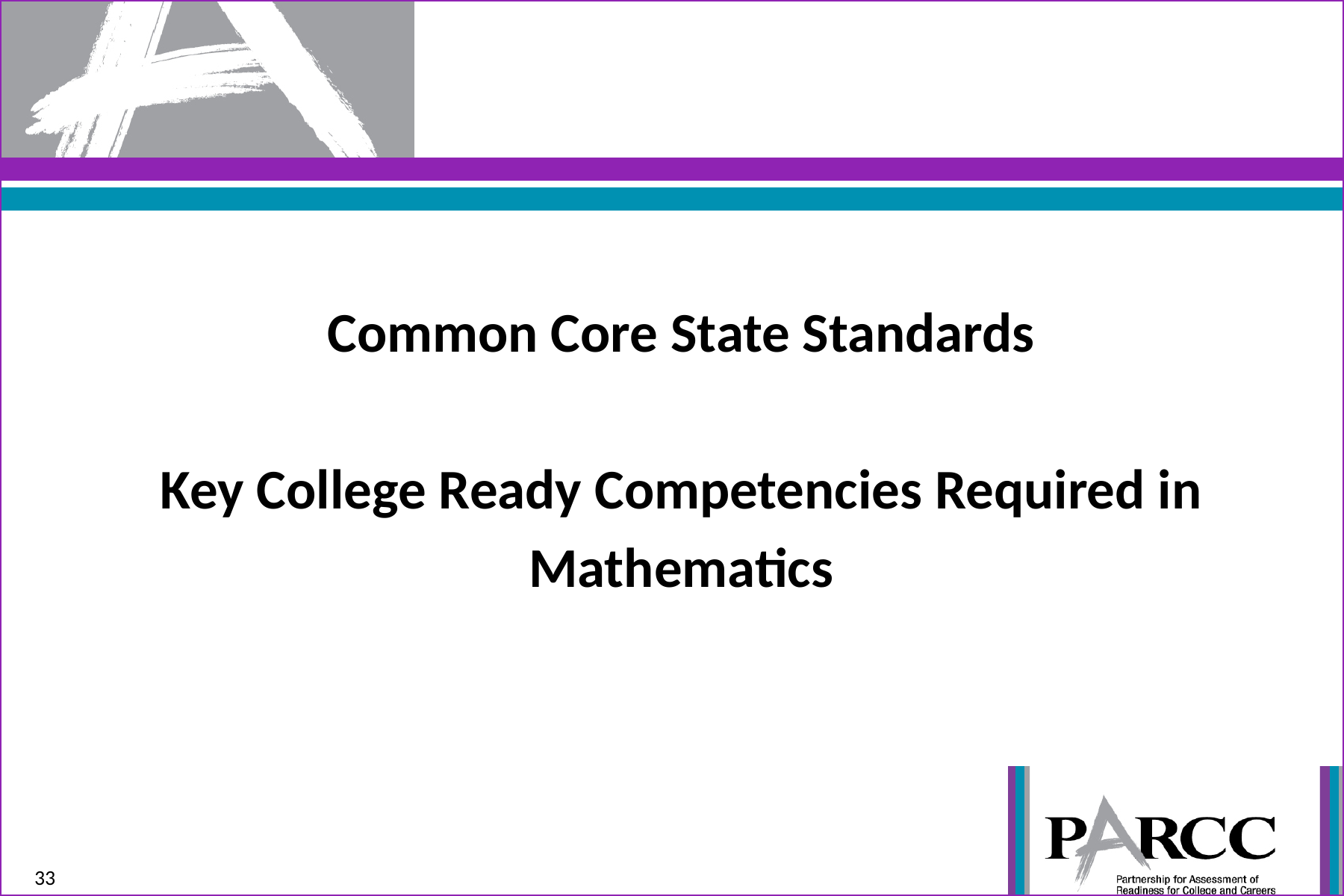

#
Common Core State Standards

Key College Ready Competencies Required in
Mathematics

33